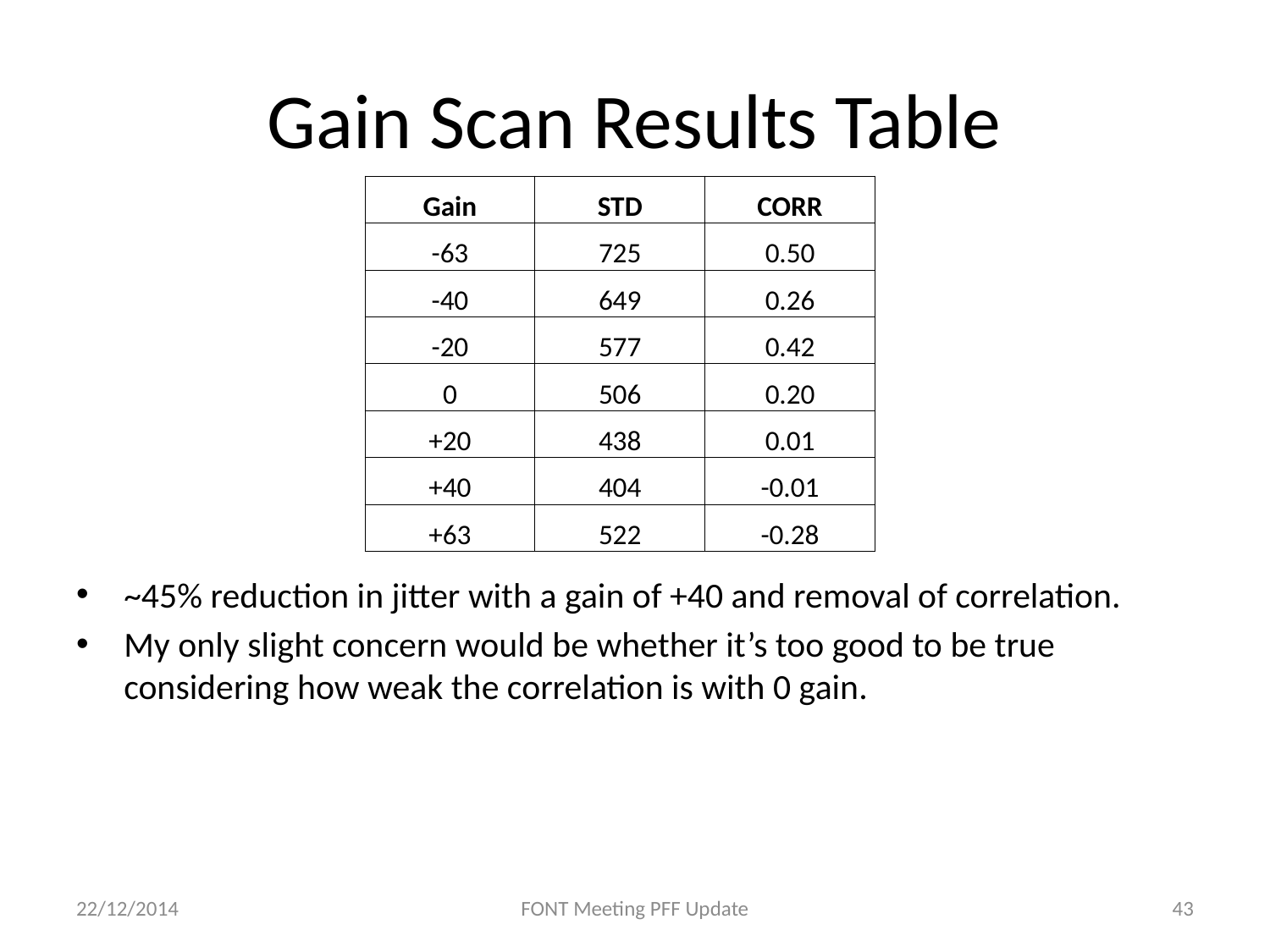

# Gain Scan Results Table
| Gain | STD | CORR |
| --- | --- | --- |
| -63 | 725 | 0.50 |
| -40 | 649 | 0.26 |
| -20 | 577 | 0.42 |
| 0 | 506 | 0.20 |
| +20 | 438 | 0.01 |
| +40 | 404 | -0.01 |
| +63 | 522 | -0.28 |
~45% reduction in jitter with a gain of +40 and removal of correlation.
My only slight concern would be whether it’s too good to be true considering how weak the correlation is with 0 gain.
22/12/2014
FONT Meeting PFF Update
43